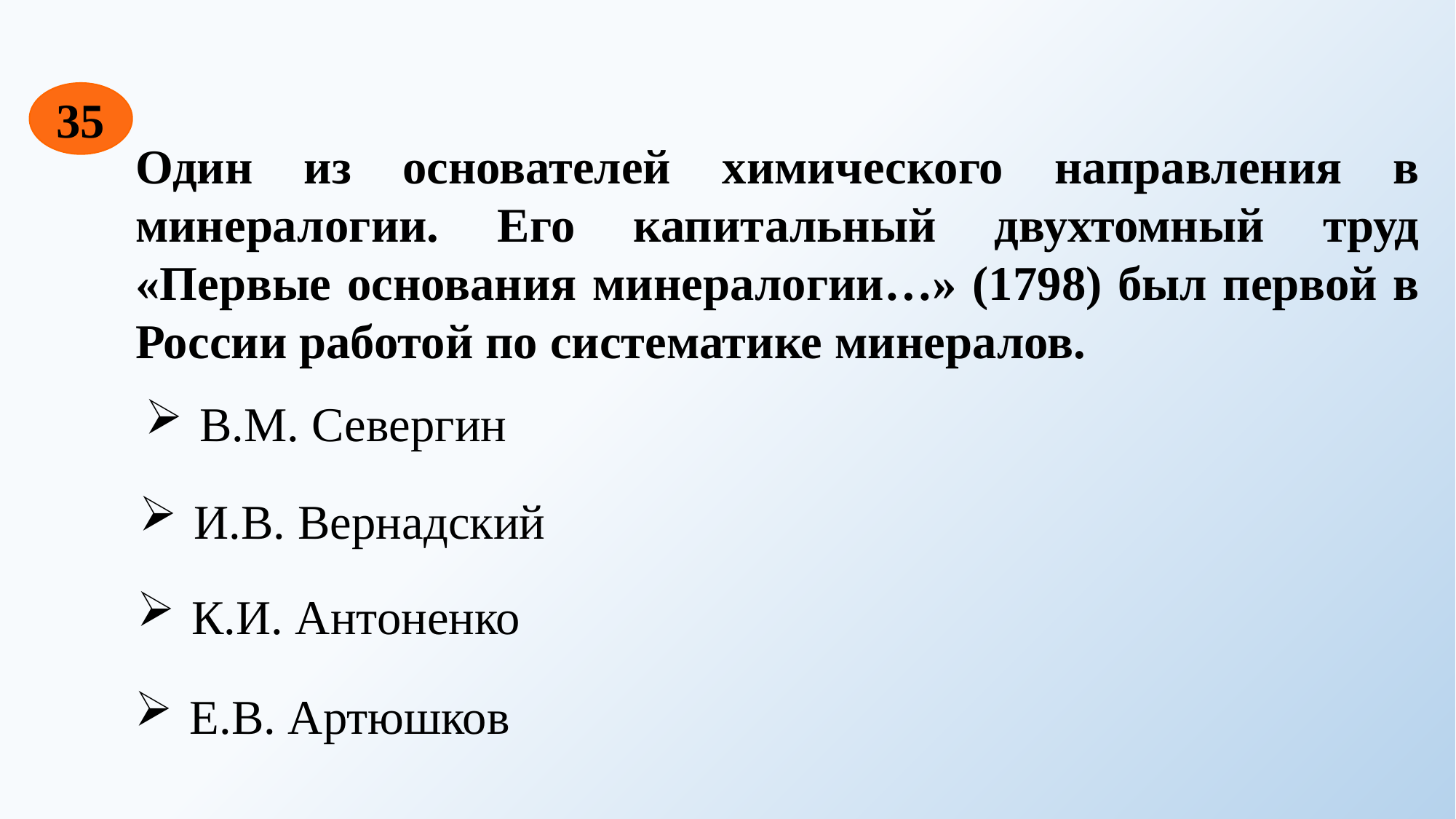

35
Один из основателей химического направления в минералогии. Его капитальный двухтомный труд «Первые основания минералогии…» (1798) был первой в России работой по систематике минералов.
В.М. Севергин
И.В. Вернадский
К.И. Антоненко
Е.В. Артюшков